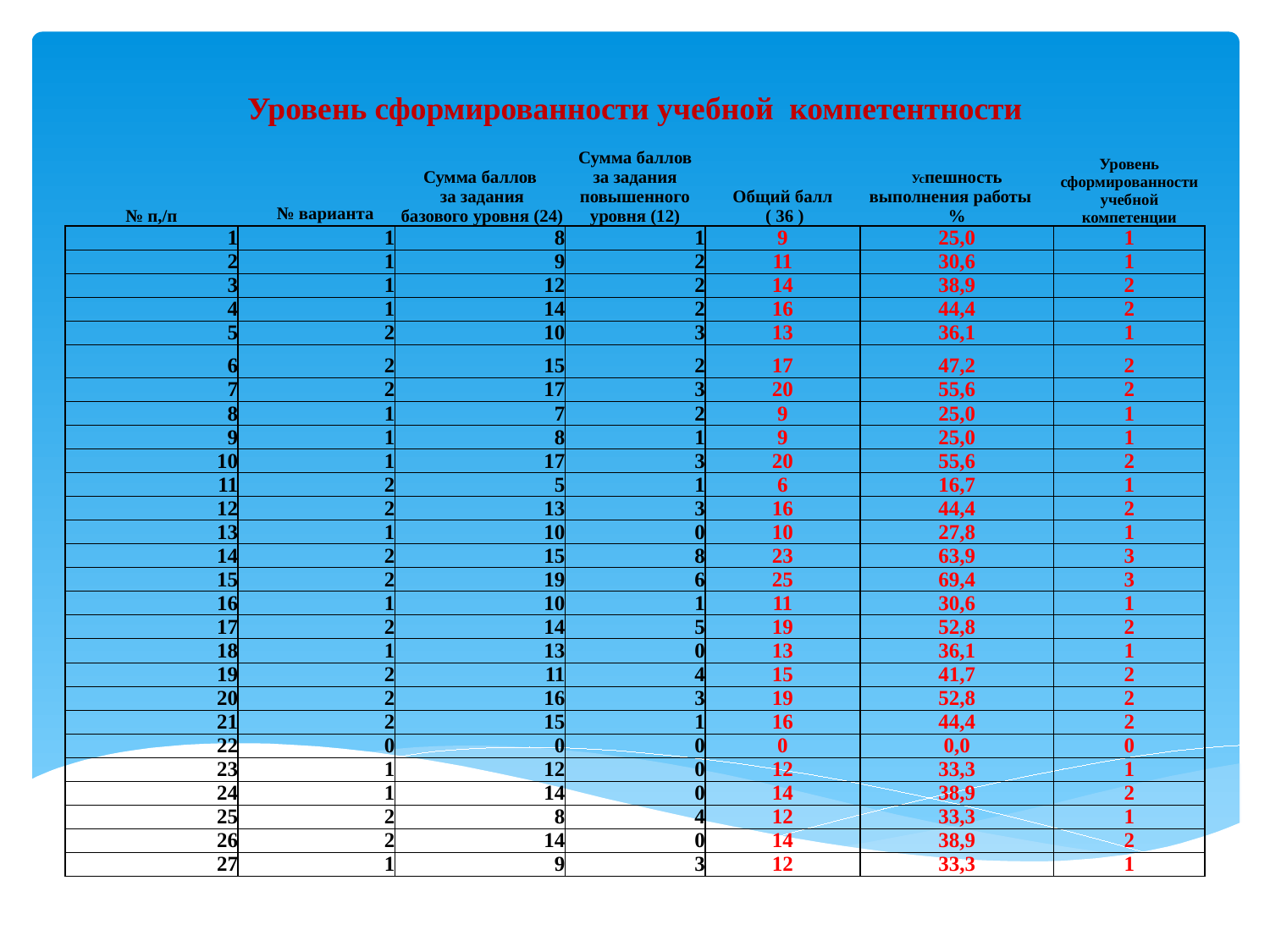

| Уровень сформированности учебной компетентности |  |  |  |  |  |  |
| --- | --- | --- | --- | --- | --- | --- |
| № п,/п | № варианта | Сумма баллов за задания базового уровня (24) | Сумма баллов за задания повышенного уровня (12) | Общий балл ( 36 ) | Успешность выполнения работы % | Уровень сформированности учебной компетенции |
| 1 | 1 | 8 | 1 | 9 | 25,0 | 1 |
| 2 | 1 | 9 | 2 | 11 | 30,6 | 1 |
| 3 | 1 | 12 | 2 | 14 | 38,9 | 2 |
| 4 | 1 | 14 | 2 | 16 | 44,4 | 2 |
| 5 | 2 | 10 | 3 | 13 | 36,1 | 1 |
| 6 | 2 | 15 | 2 | 17 | 47,2 | 2 |
| 7 | 2 | 17 | 3 | 20 | 55,6 | 2 |
| 8 | 1 | 7 | 2 | 9 | 25,0 | 1 |
| 9 | 1 | 8 | 1 | 9 | 25,0 | 1 |
| 10 | 1 | 17 | 3 | 20 | 55,6 | 2 |
| 11 | 2 | 5 | 1 | 6 | 16,7 | 1 |
| 12 | 2 | 13 | 3 | 16 | 44,4 | 2 |
| 13 | 1 | 10 | 0 | 10 | 27,8 | 1 |
| 14 | 2 | 15 | 8 | 23 | 63,9 | 3 |
| 15 | 2 | 19 | 6 | 25 | 69,4 | 3 |
| 16 | 1 | 10 | 1 | 11 | 30,6 | 1 |
| 17 | 2 | 14 | 5 | 19 | 52,8 | 2 |
| 18 | 1 | 13 | 0 | 13 | 36,1 | 1 |
| 19 | 2 | 11 | 4 | 15 | 41,7 | 2 |
| 20 | 2 | 16 | 3 | 19 | 52,8 | 2 |
| 21 | 2 | 15 | 1 | 16 | 44,4 | 2 |
| 22 | 0 | 0 | 0 | 0 | 0,0 | 0 |
| 23 | 1 | 12 | 0 | 12 | 33,3 | 1 |
| 24 | 1 | 14 | 0 | 14 | 38,9 | 2 |
| 25 | 2 | 8 | 4 | 12 | 33,3 | 1 |
| 26 | 2 | 14 | 0 | 14 | 38,9 | 2 |
| 27 | 1 | 9 | 3 | 12 | 33,3 | 1 |